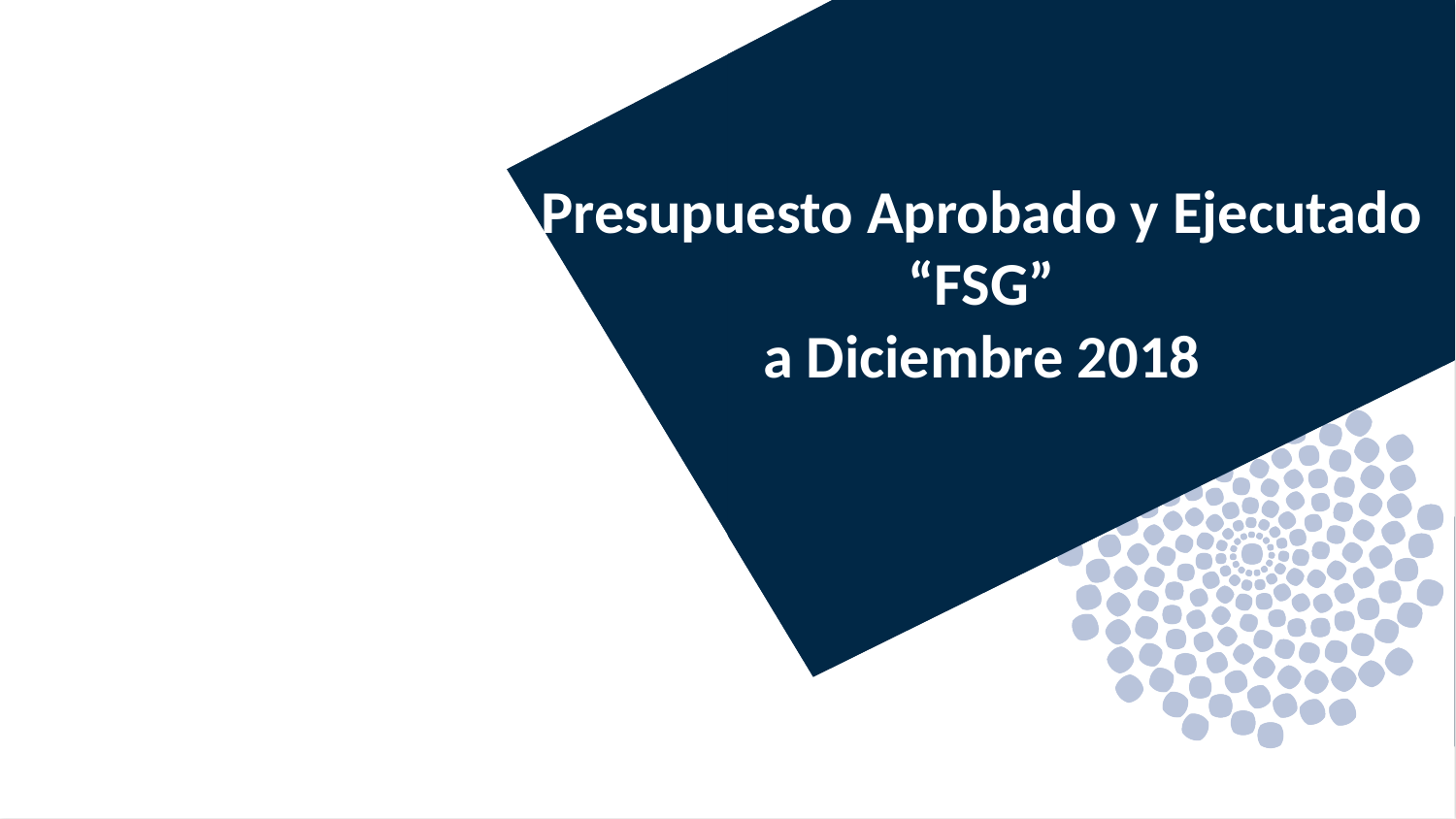

# Presupuesto Aprobado y Ejecutado “FSG” a Diciembre 2018